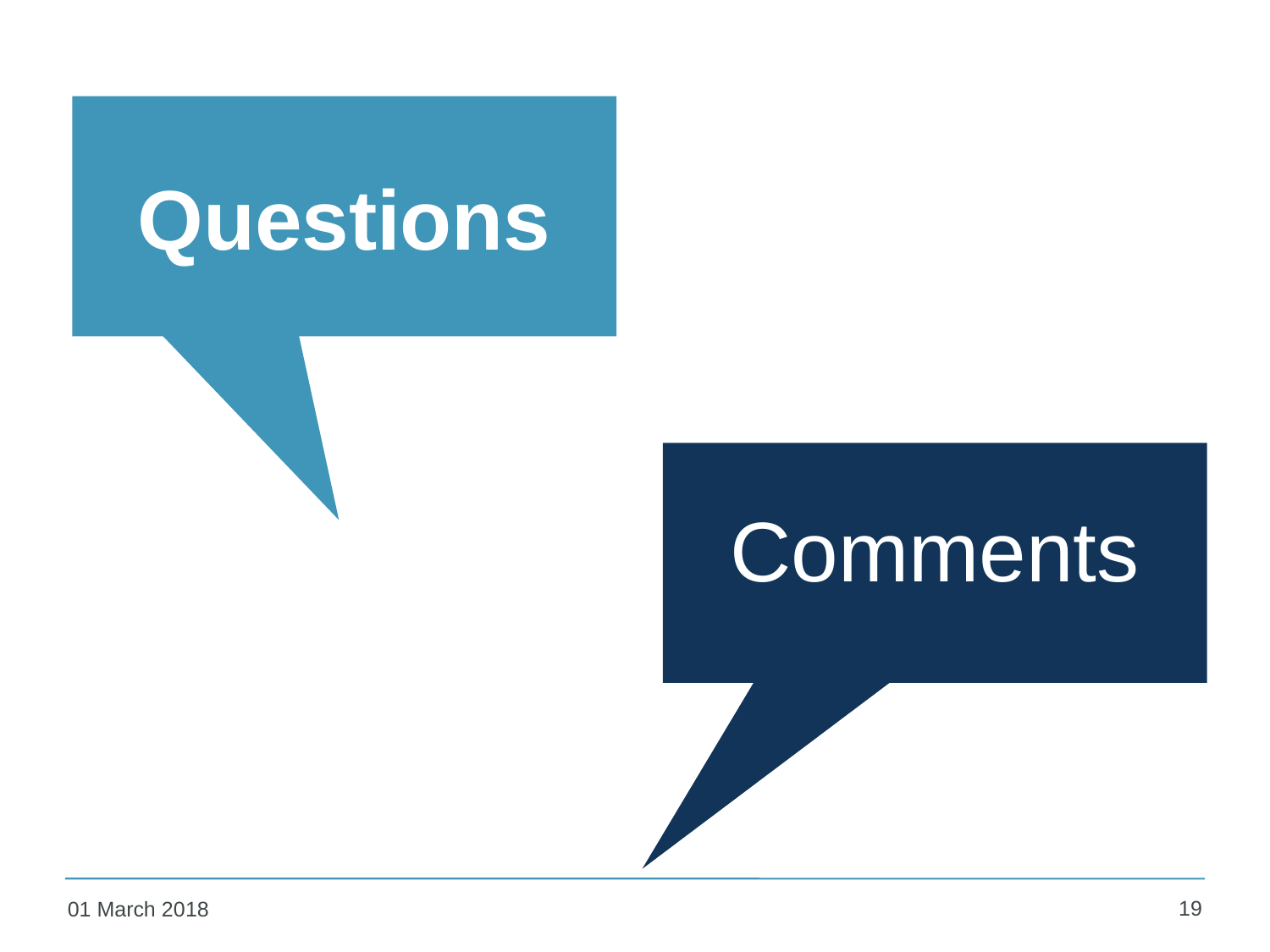

# Questions

Comments
19
01 March 2018